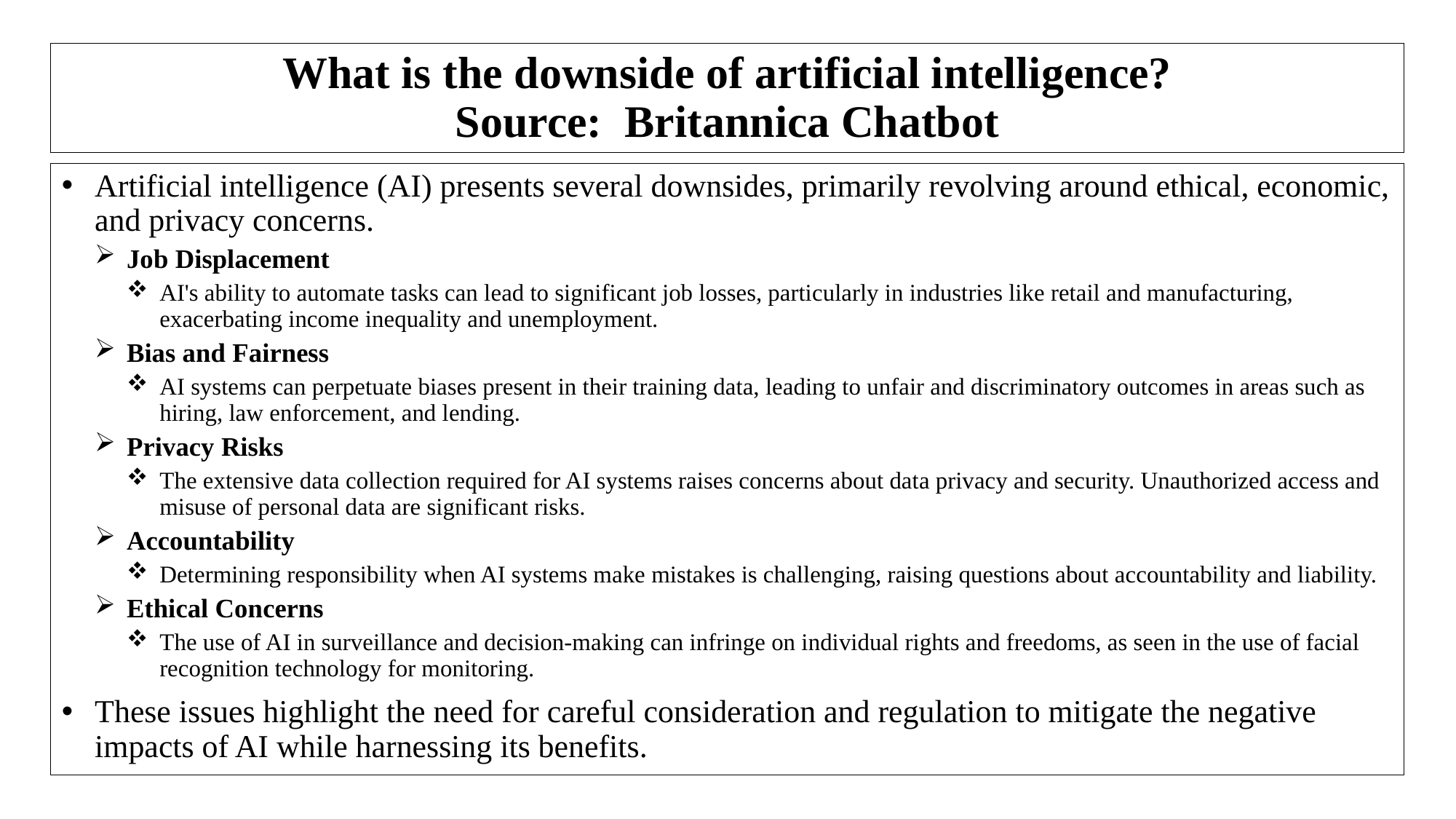

# What is the downside of artificial intelligence? Source:  Britannica Chatbot
Artificial intelligence (AI) presents several downsides, primarily revolving around ethical, economic, and privacy concerns.
Job Displacement
AI's ability to automate tasks can lead to significant job losses, particularly in industries like retail and manufacturing, exacerbating income inequality and unemployment.
Bias and Fairness
AI systems can perpetuate biases present in their training data, leading to unfair and discriminatory outcomes in areas such as hiring, law enforcement, and lending.
Privacy Risks
The extensive data collection required for AI systems raises concerns about data privacy and security. Unauthorized access and misuse of personal data are significant risks.
Accountability
Determining responsibility when AI systems make mistakes is challenging, raising questions about accountability and liability.
Ethical Concerns
The use of AI in surveillance and decision-making can infringe on individual rights and freedoms, as seen in the use of facial recognition technology for monitoring.
These issues highlight the need for careful consideration and regulation to mitigate the negative impacts of AI while harnessing its benefits.